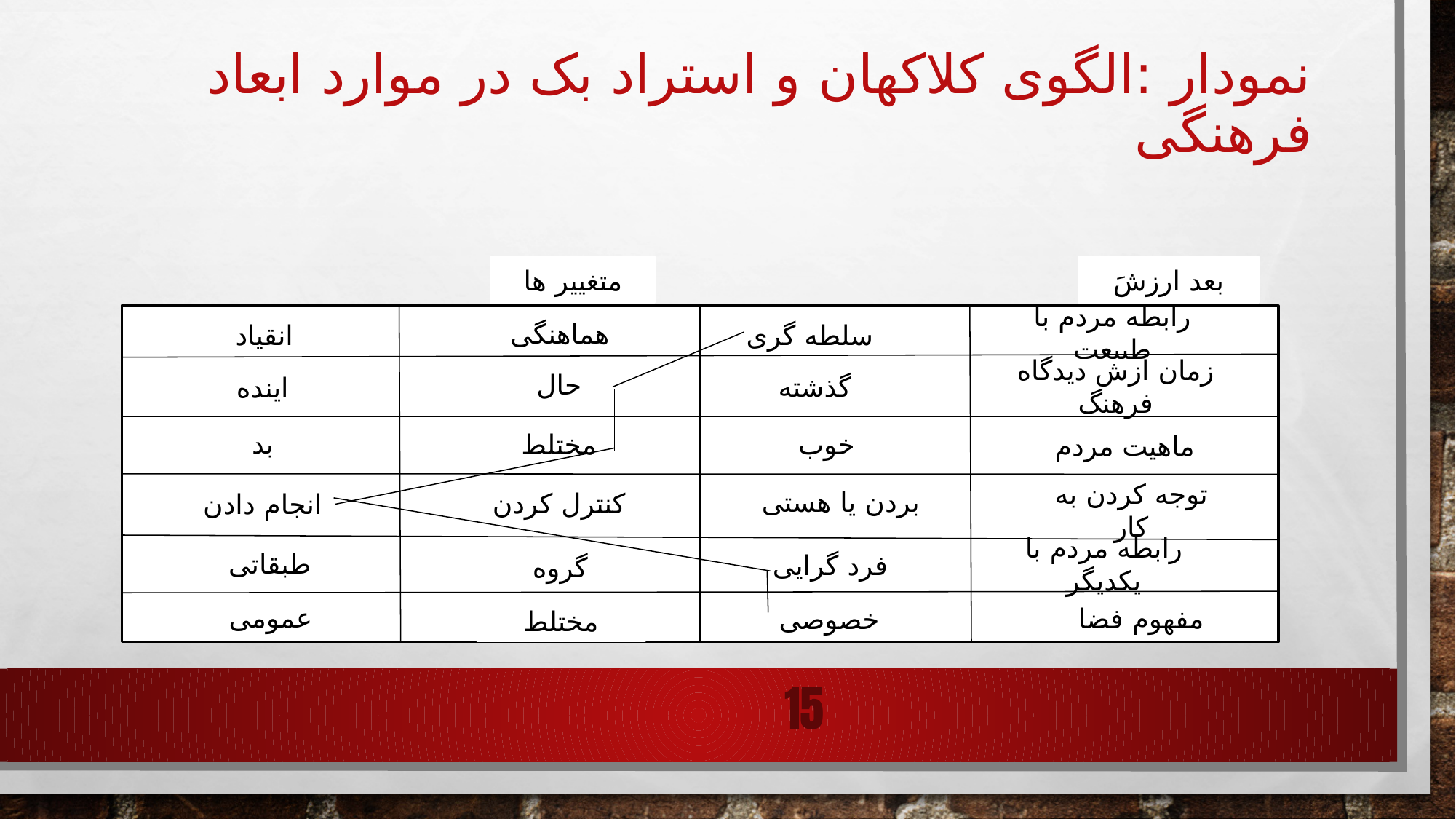

# نمودار :الگوی کلاکهان و استراد بک در موارد ابعاد فرهنگی

متغییر ها
بعد ارزشَ

رابطه مردم با طبیعت
هماهنگی
سلطه گری
انقیاد
زمان ازش دیدگاه فرهنگ
اینده
حال
گذشته
ماهیت مردم
خوب
بد
مختلط
بردن یا هستی
انجام دادن
کنترل کردن

توجه کردن به کار
فرد گرایی
طبقاتی
رابطه مردم با یکدیگر
گروه
عمومی
مختلط
مفهوم فضا
خصوصی
15